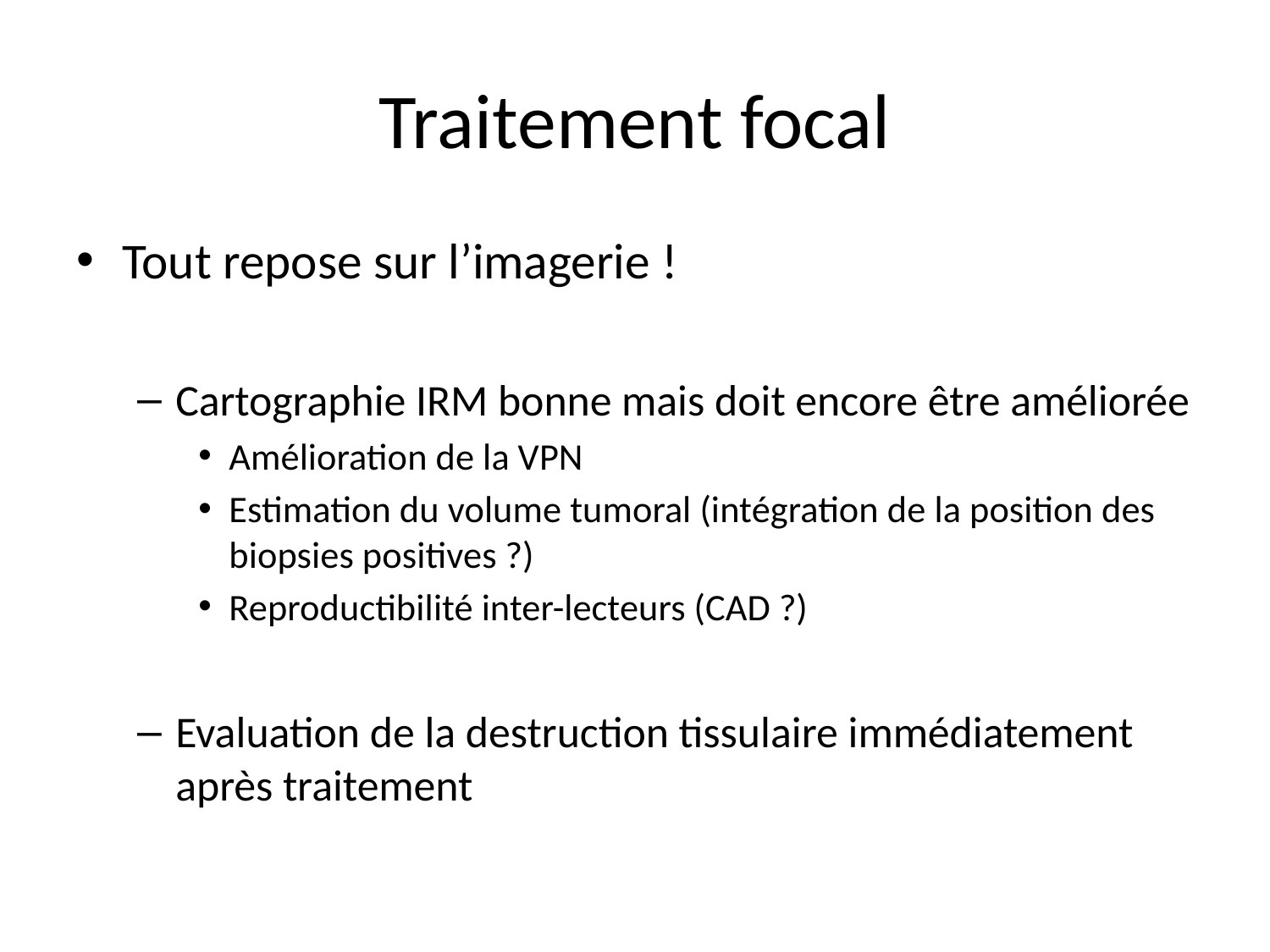

# Traitement focal
Tout repose sur l’imagerie !

Cartographie IRM bonne mais doit encore être améliorée
Amélioration de la VPN
Estimation du volume tumoral (intégration de la position des biopsies positives ?)
Reproductibilité inter-lecteurs (CAD ?)

Evaluation de la destruction tissulaire immédiatement après traitement